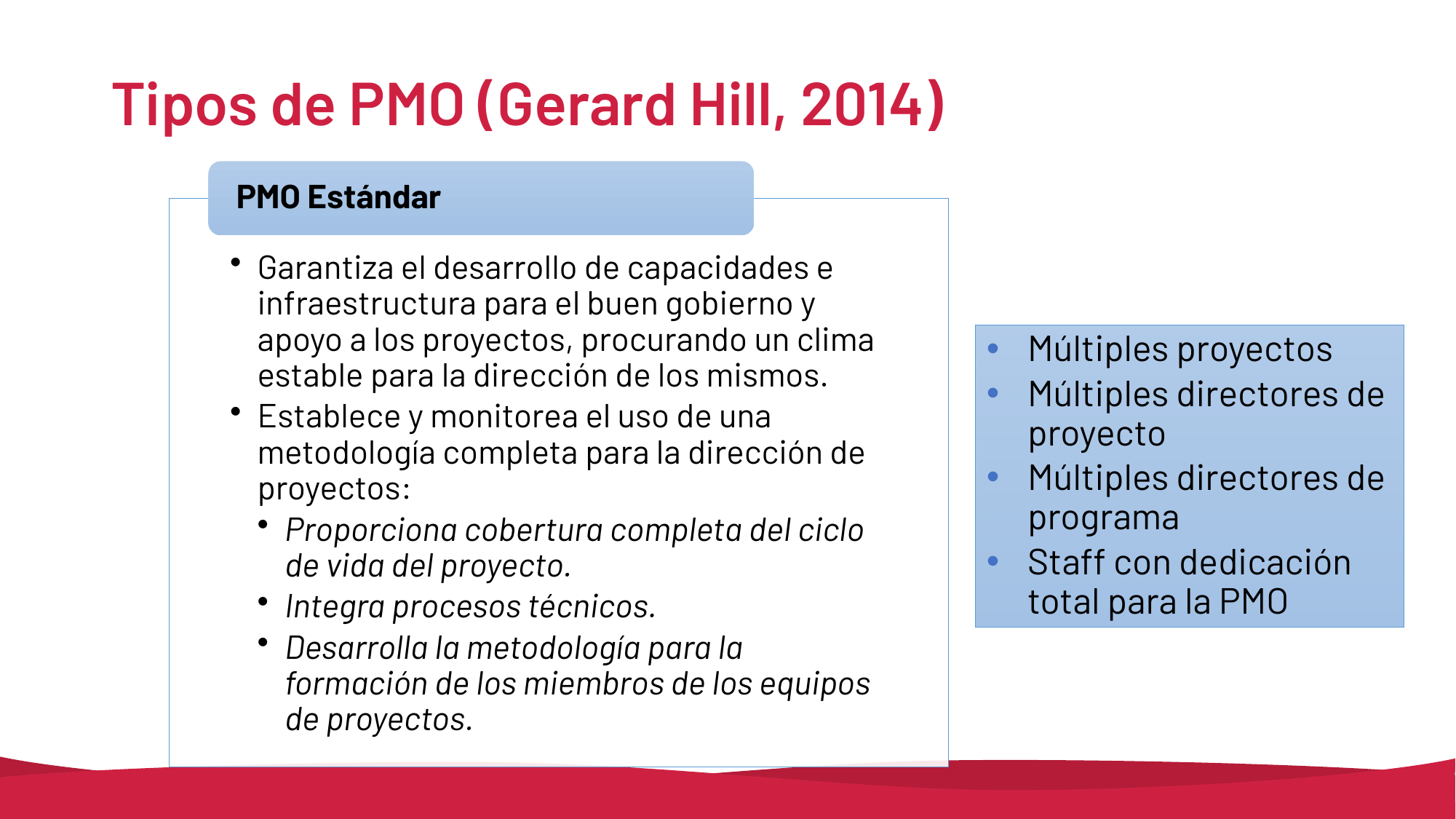

# Tipos de PMO (Gerard Hill, 2014)
Garantiza el desarrollo de capacidades e infraestructura para el buen gobierno y apoyo a los proyectos, procurando un clima estable para la dirección de los mismos.
Establece y monitorea el uso de una metodología completa para la dirección de proyectos:
Proporciona cobertura completa del ciclo de vida del proyecto.
Integra procesos técnicos.
Desarrolla la metodología para la formación de los miembros de los equipos de proyectos.
PMO Estándar
Múltiples proyectos
Múltiples directores de proyecto
Múltiples directores de programa
Staff con dedicación total para la PMO